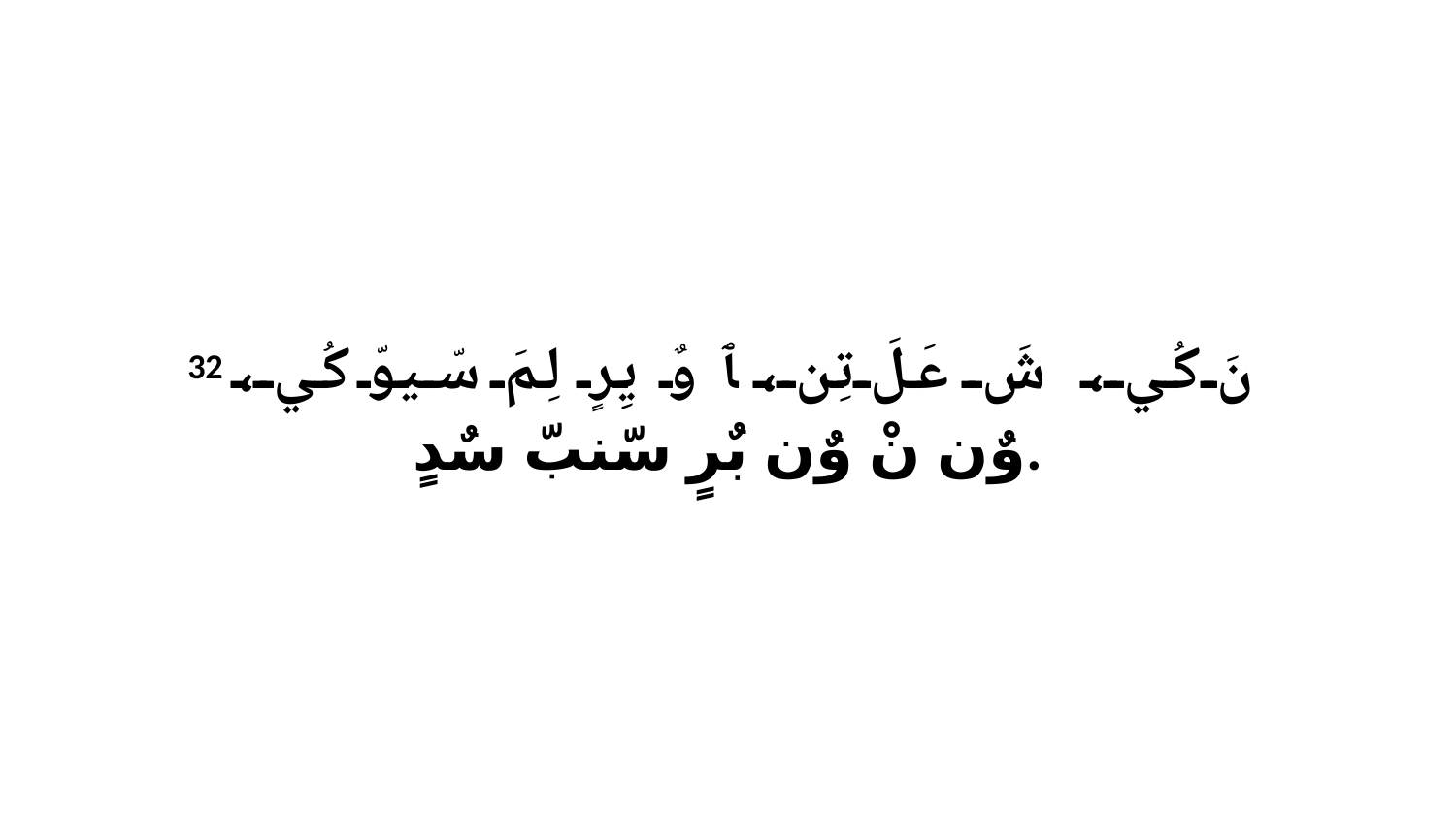

32 نَ كُي، شَ عَلَ تِن، ﭑ وٌ يِرٍ لِمَ سّيوّ كُي، وٌن نْ وٌن بٌرٍ سّنبّ سٌدٍ.